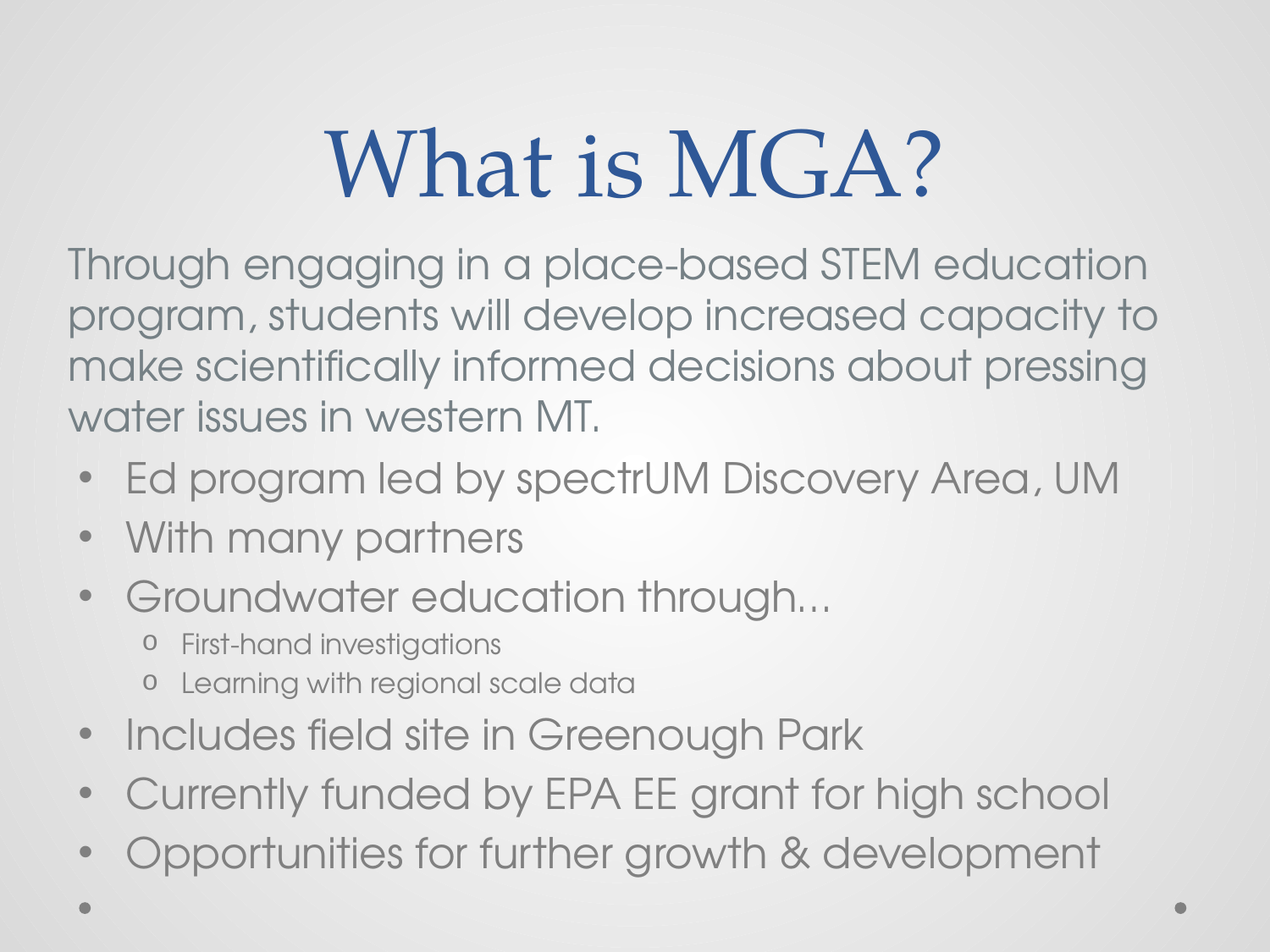

# What is MGA?
Through engaging in a place-based STEM education program, students will develop increased capacity to make scientifically informed decisions about pressing water issues in western MT.
Ed program led by spectrUM Discovery Area, UM
With many partners
Groundwater education through…
First-hand investigations
Learning with regional scale data
Includes field site in Greenough Park
Currently funded by EPA EE grant for high school
Opportunities for further growth & development